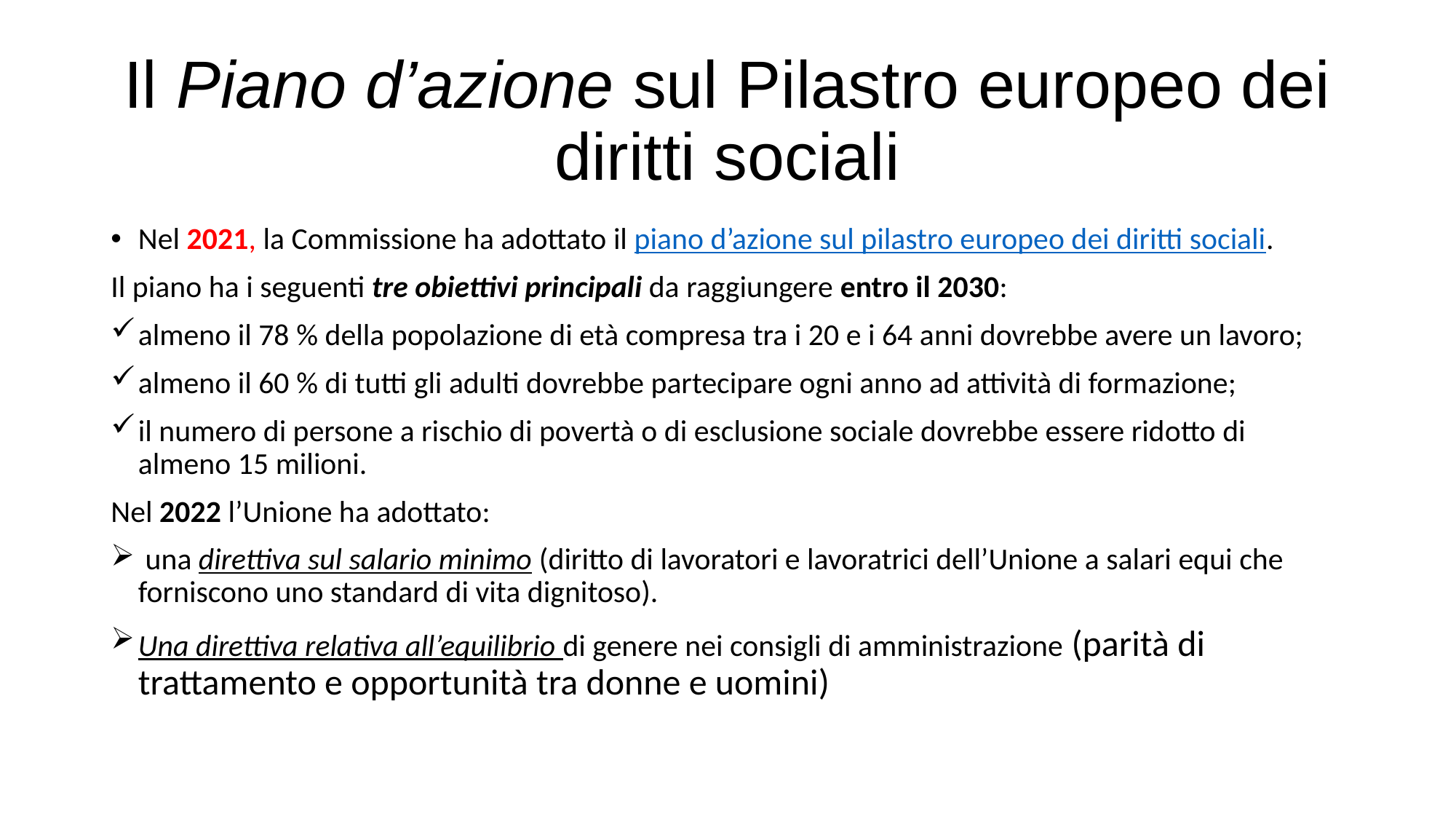

# Il Piano d’azione sul Pilastro europeo dei diritti sociali
Nel 2021, la Commissione ha adottato il piano d’azione sul pilastro europeo dei diritti sociali.
Il piano ha i seguenti tre obiettivi principali da raggiungere entro il 2030:
almeno il 78 % della popolazione di età compresa tra i 20 e i 64 anni dovrebbe avere un lavoro;
almeno il 60 % di tutti gli adulti dovrebbe partecipare ogni anno ad attività di formazione;
il numero di persone a rischio di povertà o di esclusione sociale dovrebbe essere ridotto di almeno 15 milioni.
Nel 2022 l’Unione ha adottato:
 una direttiva sul salario minimo (diritto di lavoratori e lavoratrici dell’Unione a salari equi che forniscono uno standard di vita dignitoso).
Una direttiva relativa all’equilibrio di genere nei consigli di amministrazione (parità di trattamento e opportunità tra donne e uomini)